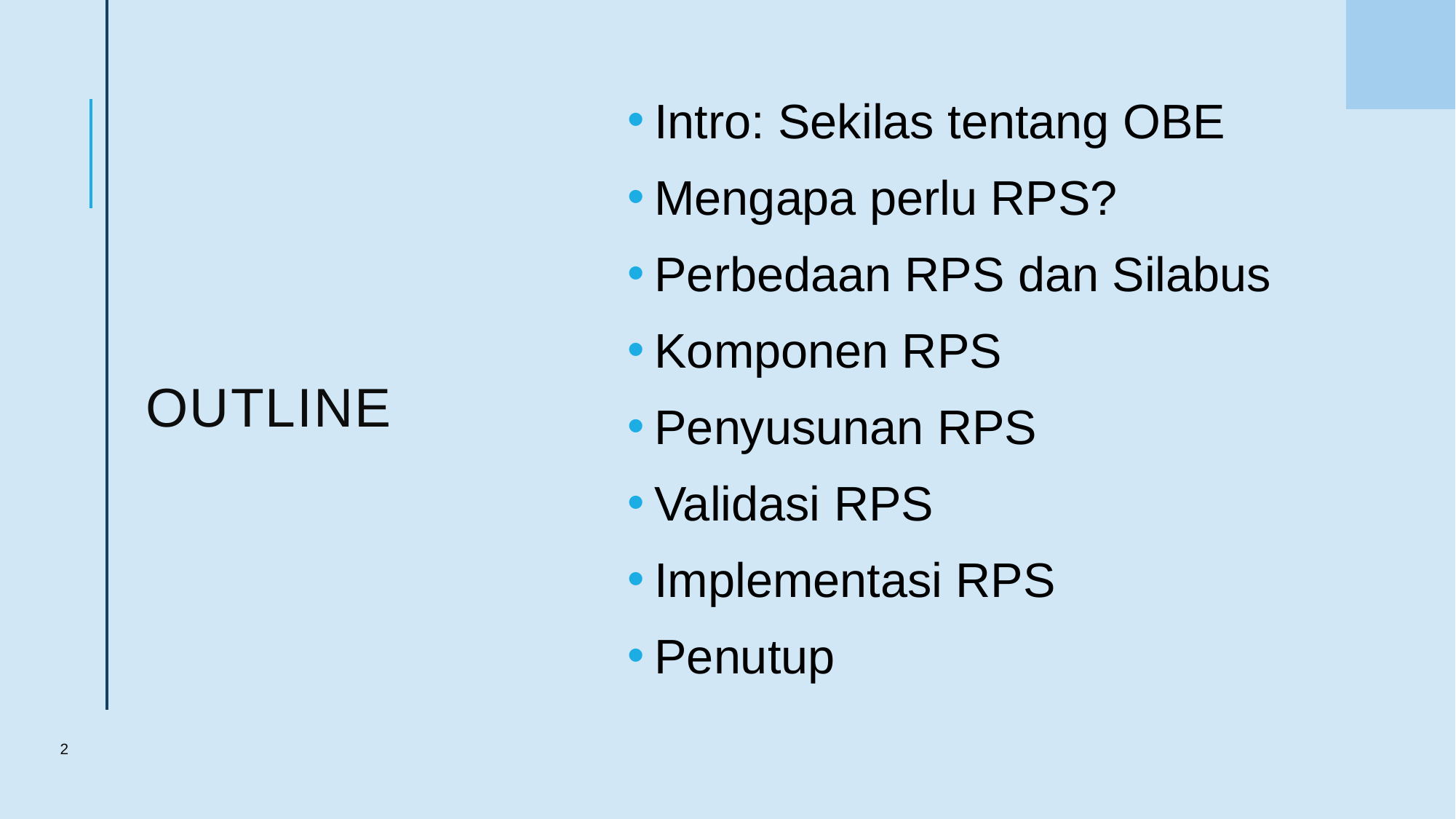

Intro: Sekilas tentang OBE
Mengapa perlu RPS?
Perbedaan RPS dan Silabus
Komponen RPS
Penyusunan RPS
Validasi RPS
Implementasi RPS
Penutup
# outline
2